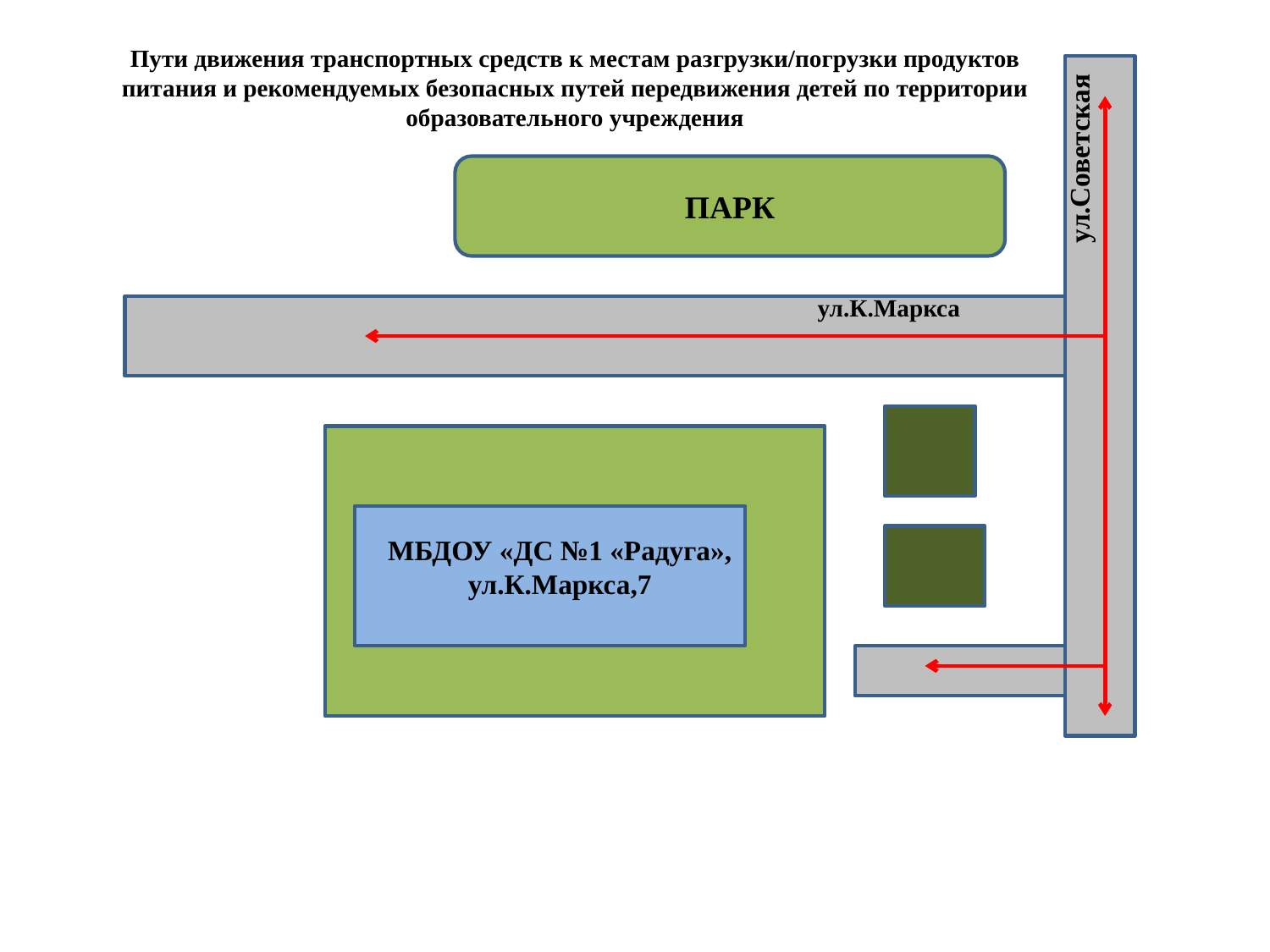

Пути движения транспортных средств к местам разгрузки/погрузки продуктов питания и рекомендуемых безопасных путей передвижения детей по территории образовательного учреждения
ул.Советская

ПАРК
ул.К.Маркса

МБДОУ «ДС №1 «Радуга», ул.К.Маркса,7